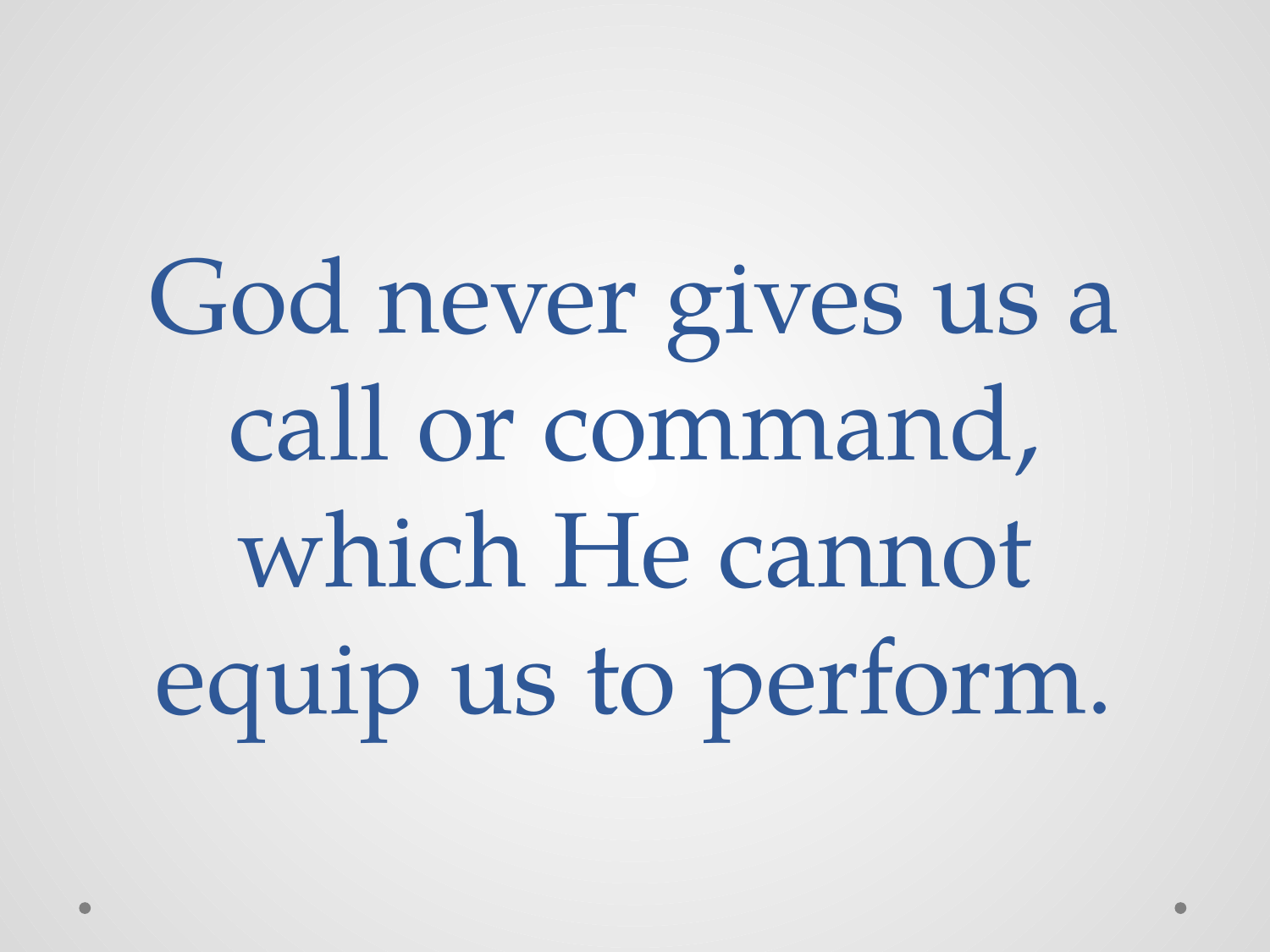

# God never gives us a call or command, which He cannot equip us to perform.